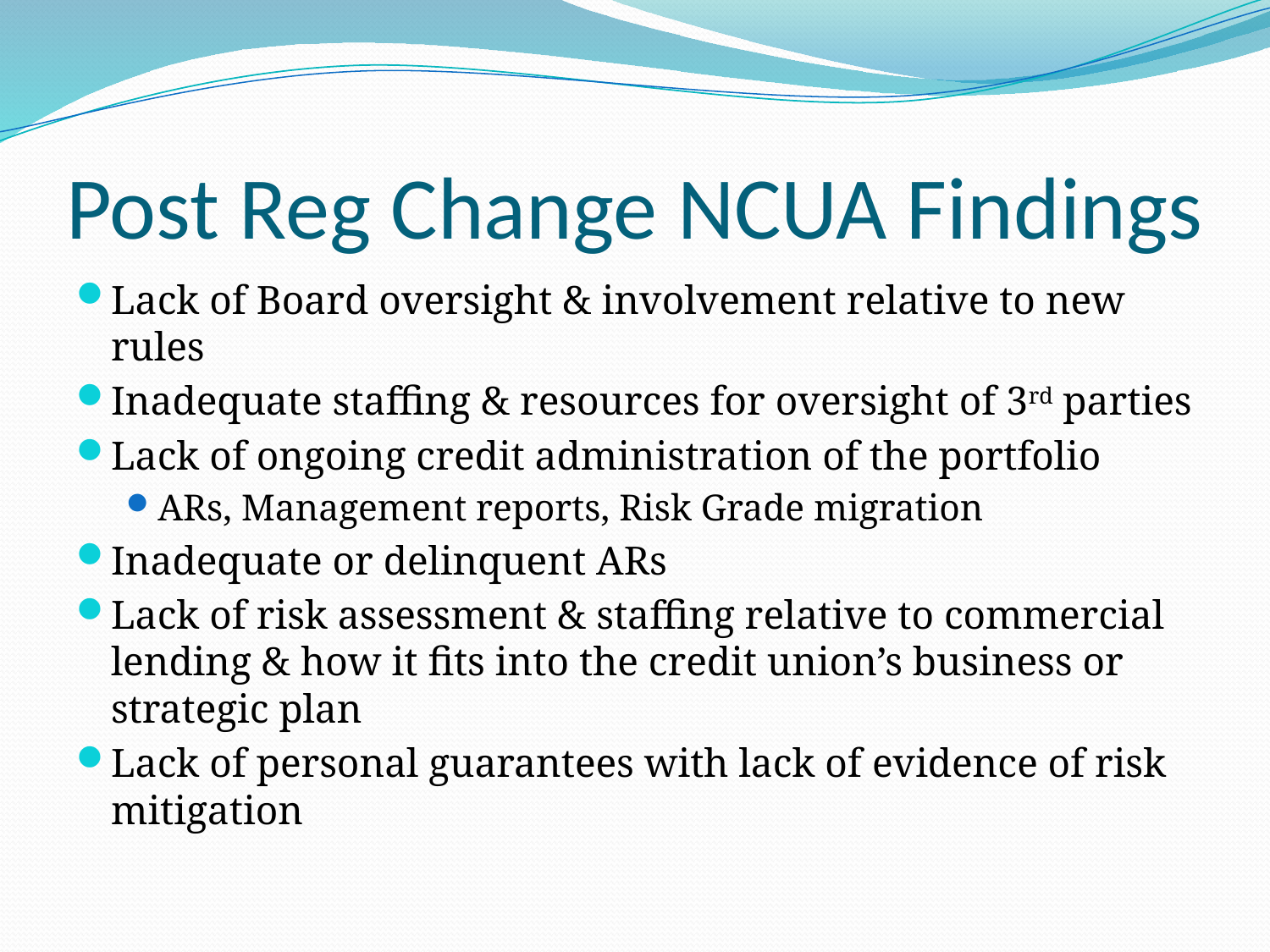

# Post Reg Change NCUA Findings
Lack of Board oversight & involvement relative to new rules
Inadequate staffing & resources for oversight of 3rd parties
Lack of ongoing credit administration of the portfolio
ARs, Management reports, Risk Grade migration
Inadequate or delinquent ARs
Lack of risk assessment & staffing relative to commercial lending & how it fits into the credit union’s business or strategic plan
Lack of personal guarantees with lack of evidence of risk mitigation